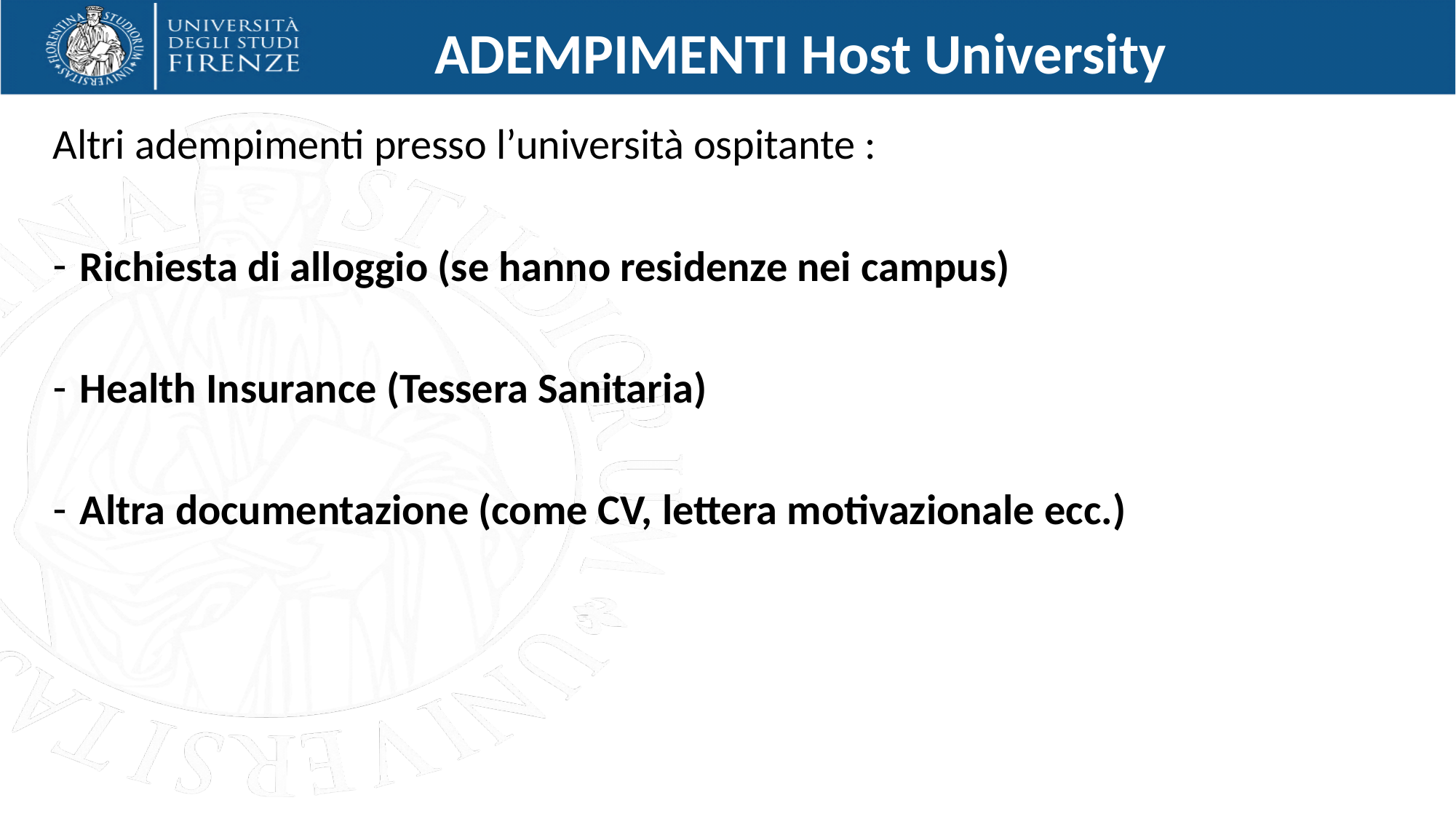

ADEMPIMENTI Host University
Altri adempimenti presso l’università ospitante :

Richiesta di alloggio (se hanno residenze nei campus)

Health Insurance (Tessera Sanitaria)

Altra documentazione (come CV, lettera motivazionale ecc.)